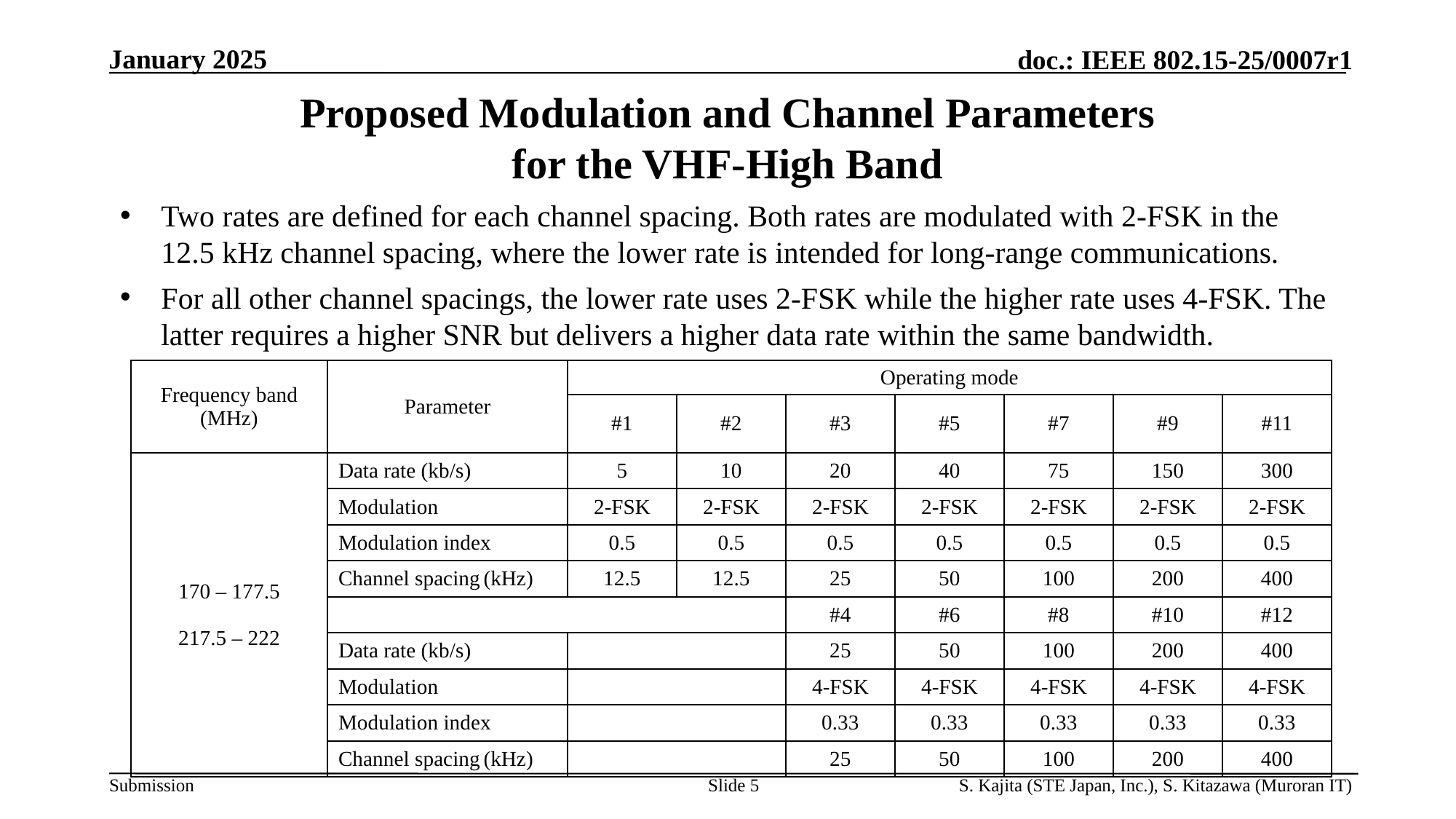

# Proposed Modulation and Channel Parameters for the VHF-High Band
Two rates are defined for each channel spacing. Both rates are modulated with 2-FSK in the 12.5 kHz channel spacing, where the lower rate is intended for long-range communications.
For all other channel spacings, the lower rate uses 2-FSK while the higher rate uses 4-FSK. The latter requires a higher SNR but delivers a higher data rate within the same bandwidth.
| Frequency band (MHz) | Parameter | Operating mode |  |  |  |  |  |  |
| --- | --- | --- | --- | --- | --- | --- | --- | --- |
|  |  | #1 | #2 | #3 | #5 | #7 | #9 | #11 |
| 170 – 177.5 217.5 – 222 | Data rate (kb/s) | 5 | 10 | 20 | 40 | 75 | 150 | 300 |
|  | Modulation | 2-FSK | 2-FSK | 2-FSK | 2-FSK | 2-FSK | 2-FSK | 2-FSK |
|  | Modulation index | 0.5 | 0.5 | 0.5 | 0.5 | 0.5 | 0.5 | 0.5 |
|  | Channel spacing (kHz) | 12.5 | 12.5 | 25 | 50 | 100 | 200 | 400 |
|  |  |  |  | #4 | #6 | #8 | #10 | #12 |
|  | Data rate (kb/s) |  |  | 25 | 50 | 100 | 200 | 400 |
|  | Modulation |  |  | 4-FSK | 4-FSK | 4-FSK | 4-FSK | 4-FSK |
|  | Modulation index |  |  | 0.33 | 0.33 | 0.33 | 0.33 | 0.33 |
|  | Channel spacing (kHz) |  |  | 25 | 50 | 100 | 200 | 400 |
Slide 5